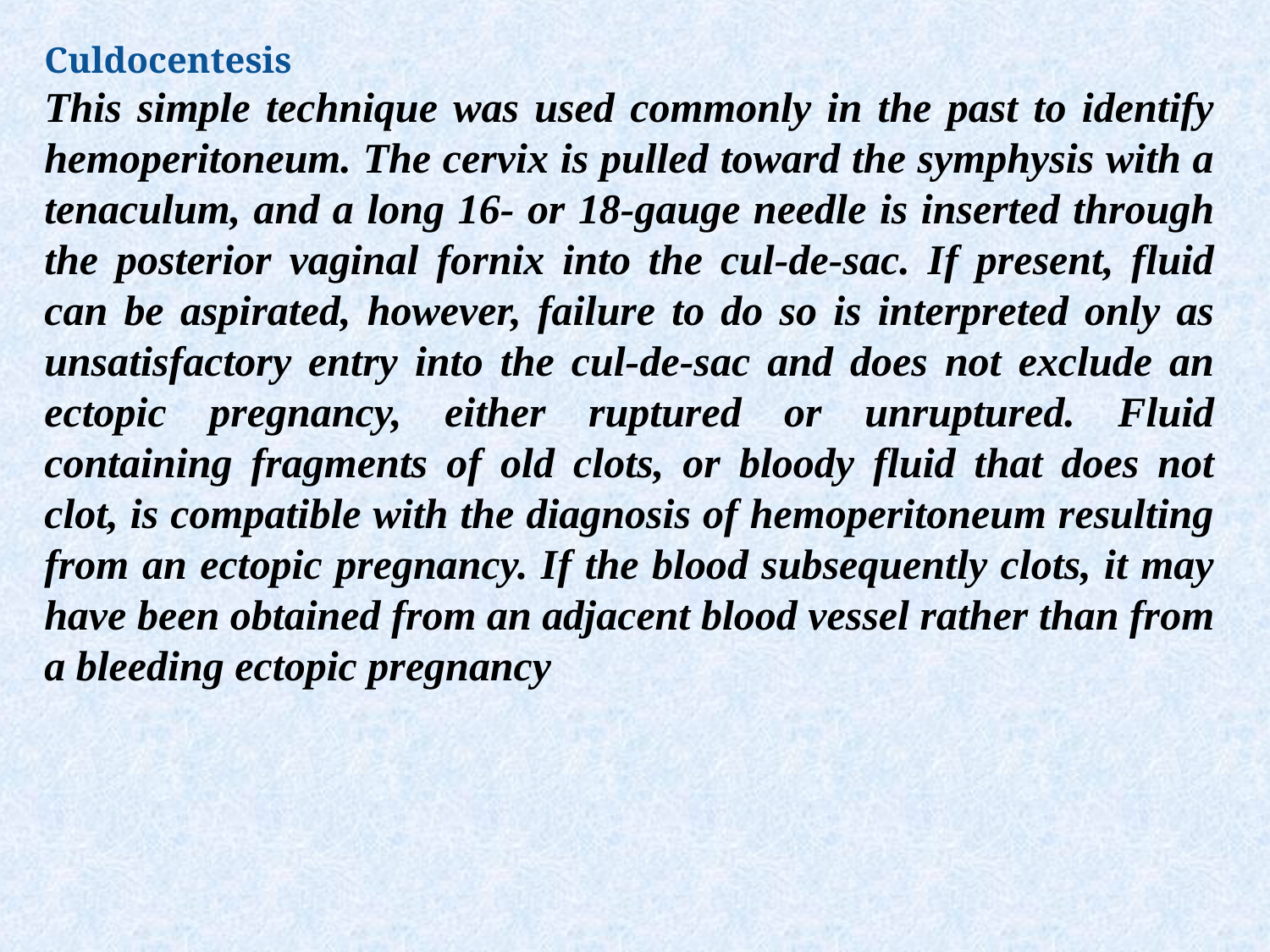

Culdocentesis
This simple technique was used commonly in the past to identify hemoperitoneum. The cervix is pulled toward the symphysis with a tenaculum, and a long 16- or 18-gauge needle is inserted through the posterior vaginal fornix into the cul-de-sac. If present, fluid can be aspirated, however, failure to do so is interpreted only as unsatisfactory entry into the cul-de-sac and does not exclude an ectopic pregnancy, either ruptured or unruptured. Fluid containing fragments of old clots, or bloody fluid that does not clot, is compatible with the diagnosis of hemoperitoneum resulting from an ectopic pregnancy. If the blood subsequently clots, it may have been obtained from an adjacent blood vessel rather than from a bleeding ectopic pregnancy